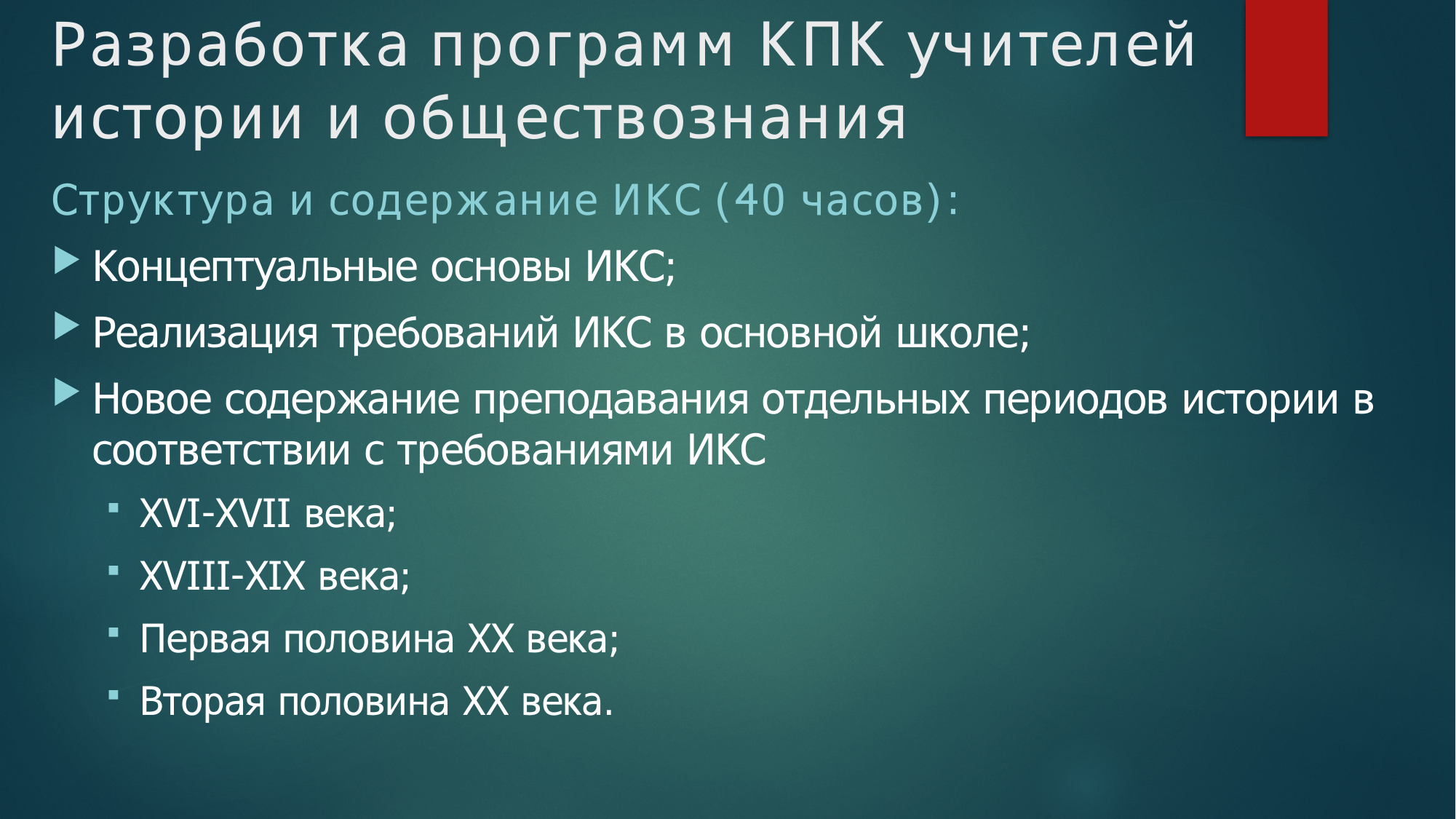

# Разработка программ КПК учителей истории и обществознания
Структура и содержание ИКС (40 часов):
Концептуальные основы ИКС;
Реализация требований ИКС в основной школе;
Новое содержание преподавания отдельных периодов истории в соответствии с требованиями ИКС
XVI-XVII века;
XVIII-XIX века;
Первая половина XX века;
Вторая половина XX века.